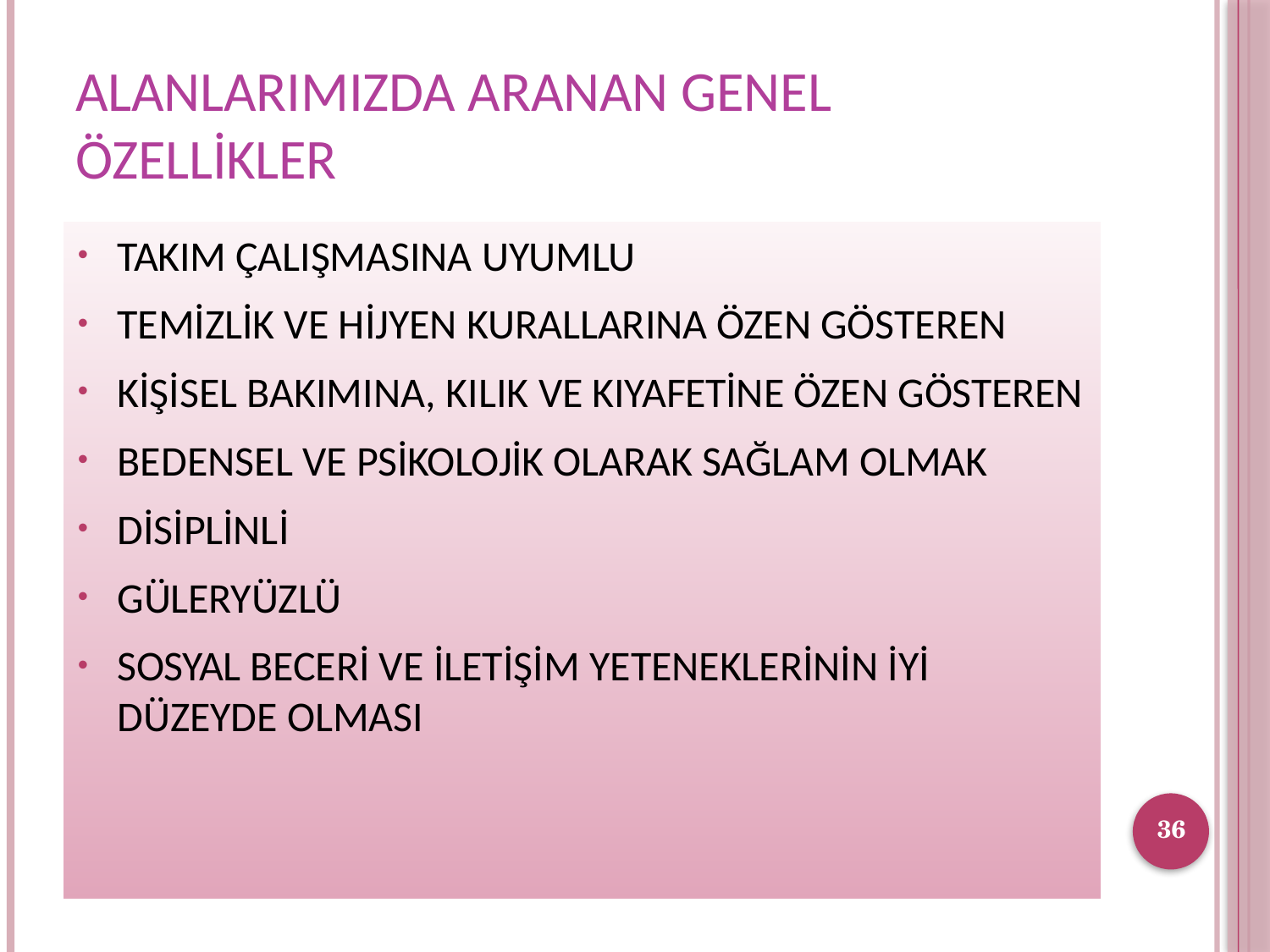

# ALANLARIMIZDA ARANAN GENEL ÖZELLİKLER
TAKIM ÇALIŞMASINA UYUMLU
TEMİZLİK VE HİJYEN KURALLARINA ÖZEN GÖSTEREN
KİŞİSEL BAKIMINA, KILIK VE KIYAFETİNE ÖZEN GÖSTEREN
BEDENSEL VE PSİKOLOJİK OLARAK SAĞLAM OLMAK
DİSİPLİNLİ
GÜLERYÜZLÜ
SOSYAL BECERİ VE İLETİŞİM YETENEKLERİNİN İYİ DÜZEYDE OLMASI

36